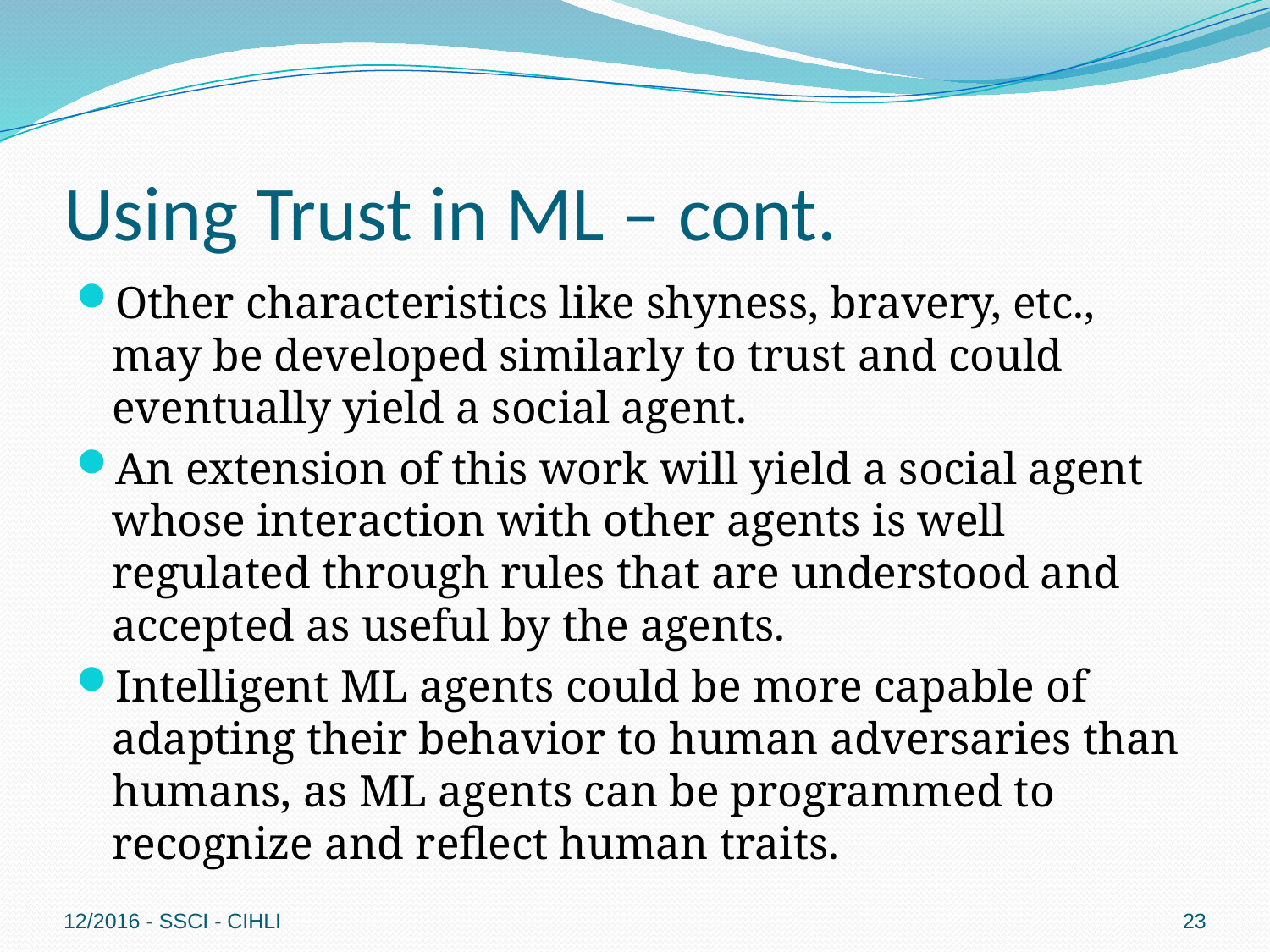

# Using Trust in ML – cont.
Other characteristics like shyness, bravery, etc., may be developed similarly to trust and could eventually yield a social agent.
An extension of this work will yield a social agent whose interaction with other agents is well regulated through rules that are understood and accepted as useful by the agents.
Intelligent ML agents could be more capable of adapting their behavior to human adversaries than humans, as ML agents can be programmed to recognize and reflect human traits.
12/2016 - SSCI - CIHLI
23